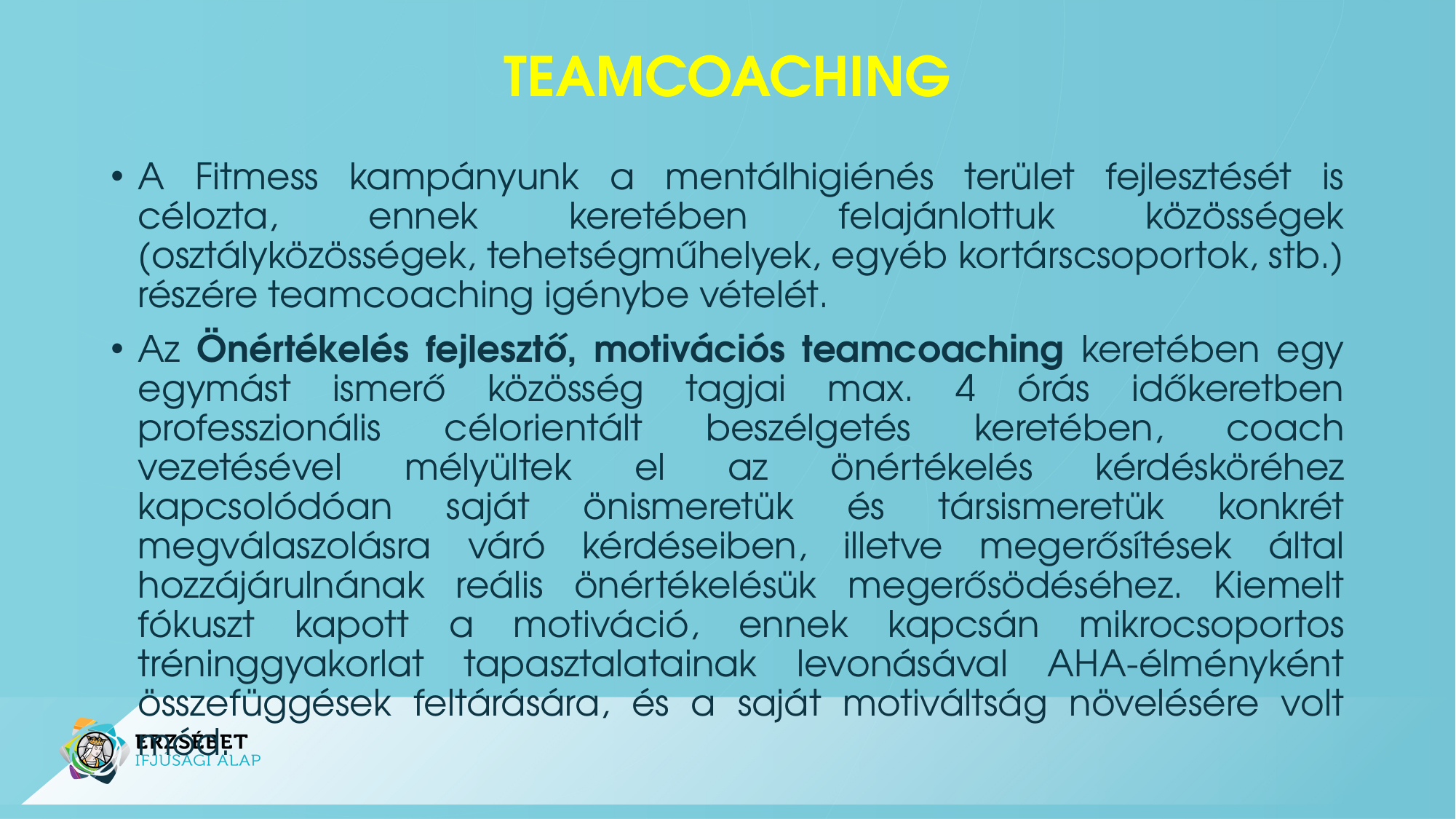

# TEAMCOACHING
A Fitmess kampányunk a mentálhigiénés terület fejlesztését is célozta, ennek keretében felajánlottuk közösségek (osztályközösségek, tehetségműhelyek, egyéb kortárscsoportok, stb.) részére teamcoaching igénybe vételét.
Az Önértékelés fejlesztő, motivációs teamcoaching keretében egy egymást ismerő közösség tagjai max. 4 órás időkeretben professzionális célorientált beszélgetés keretében, coach vezetésével mélyültek el az önértékelés kérdésköréhez kapcsolódóan saját önismeretük és társismeretük konkrét megválaszolásra váró kérdéseiben, illetve megerősítések által hozzájárulnának reális önértékelésük megerősödéséhez. Kiemelt fókuszt kapott a motiváció, ennek kapcsán mikrocsoportos tréninggyakorlat tapasztalatainak levonásával AHA-élményként összefüggések feltárására, és a saját motiváltság növelésére volt mód.